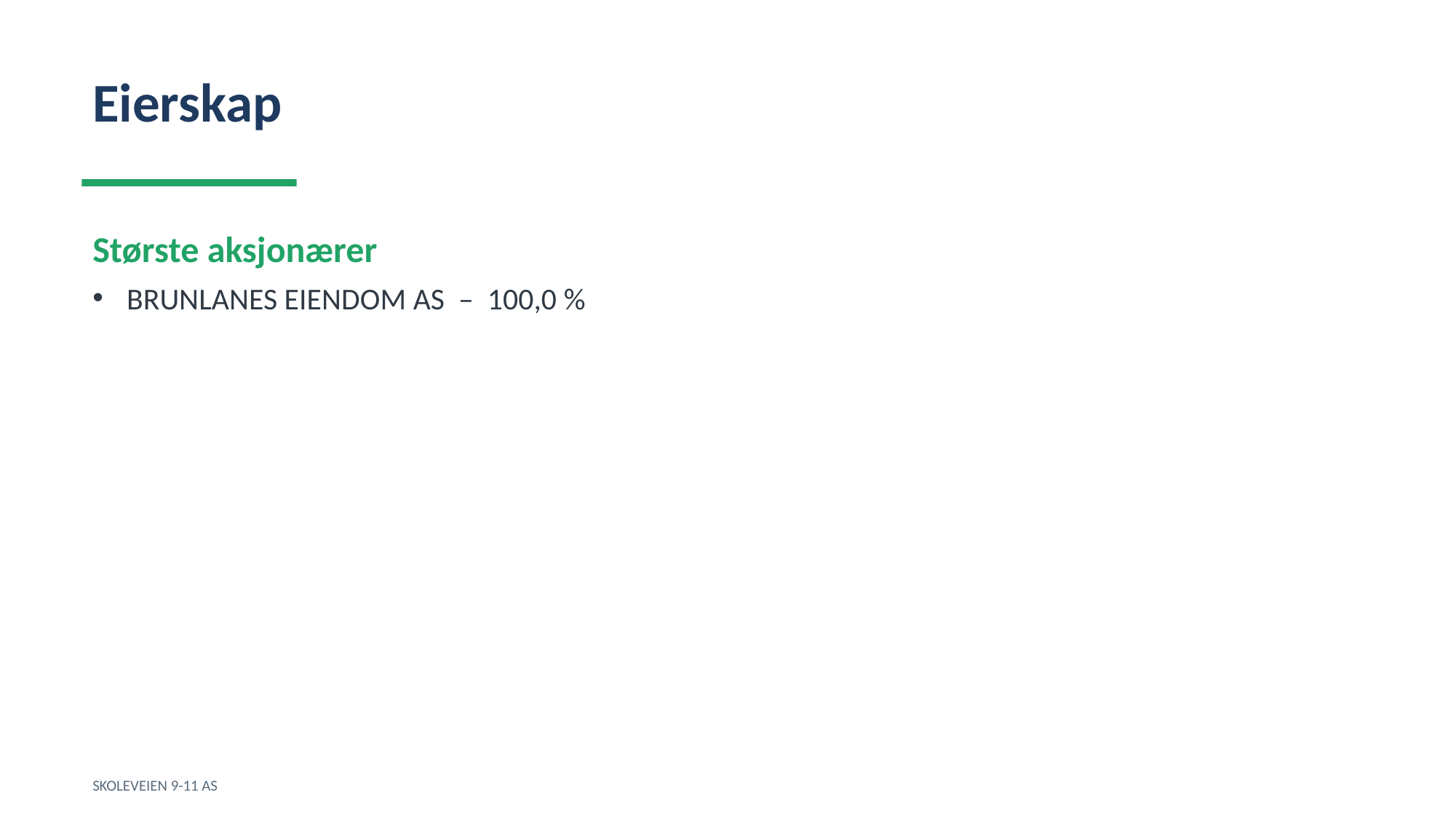

Eierskap

Største aksjonærer
BRUNLANES EIENDOM AS  –  100,0 %
SKOLEVEIEN 9-11 AS